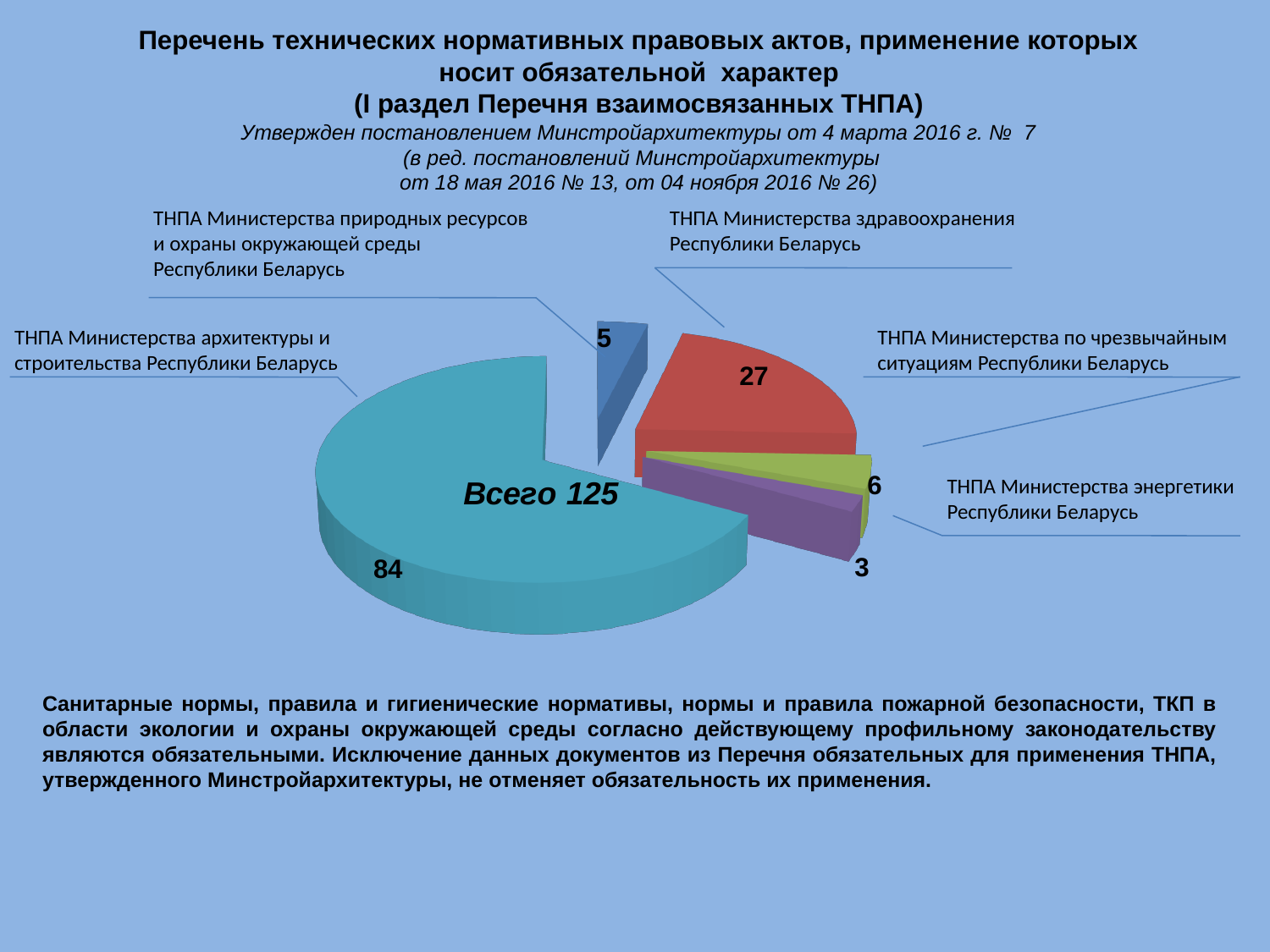

# Перечень технических нормативных правовых актов, применение которых носит обязательной  характер (I раздел Перечня взаимосвязанных ТНПА) Утвержден постановлением Минстройархитектуры от 4 марта 2016 г. №  7 (в ред. постановлений Минстройархитектуры от 18 мая 2016 № 13, от 04 ноября 2016 № 26)
ТНПА Министерства природных ресурсов
и охраны окружающей среды
Республики Беларусь
ТНПА Министерства здравоохранения
Республики Беларусь

[unsupported chart]

ТНПА Министерства архитектуры и
строительства Республики Беларусь
ТНПА Министерства по чрезвычайным
ситуациям Республики Беларусь
ТНПА Министерства энергетики
Республики Беларусь
Санитарные нормы, правила и гигиенические нормативы, нормы и правила пожарной безопасности, ТКП в области экологии и охраны окружающей среды согласно действующему профильному законодательству являются обязательными. Исключение данных документов из Перечня обязательных для применения ТНПА, утвержденного Минстройархитектуры, не отменяет обязательность их применения.